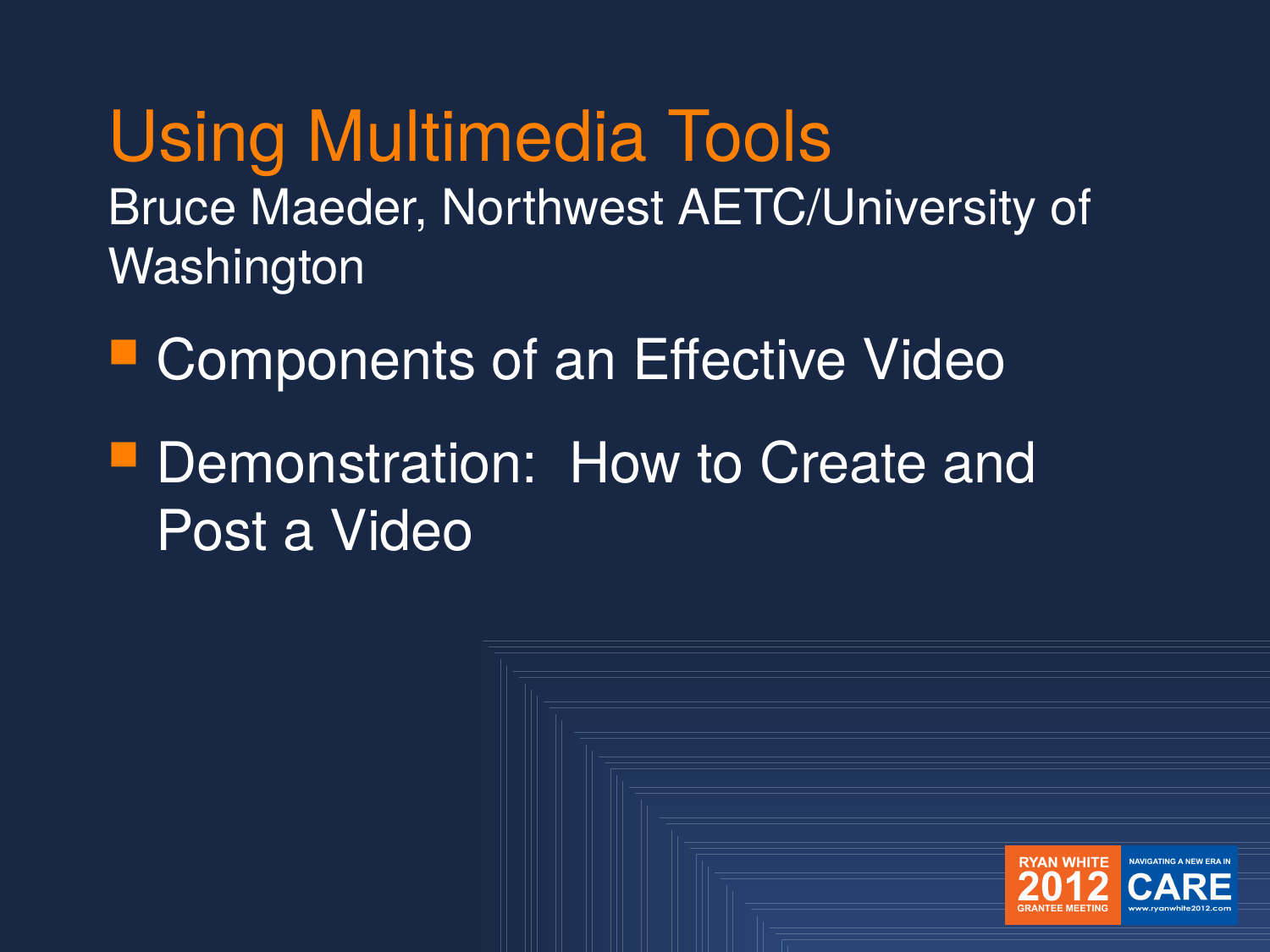

Using Multimedia Tools
Bruce Maeder, Northwest AETC/University of Washington
Components of an Effective Video
Demonstration:  How to Create and Post a Video